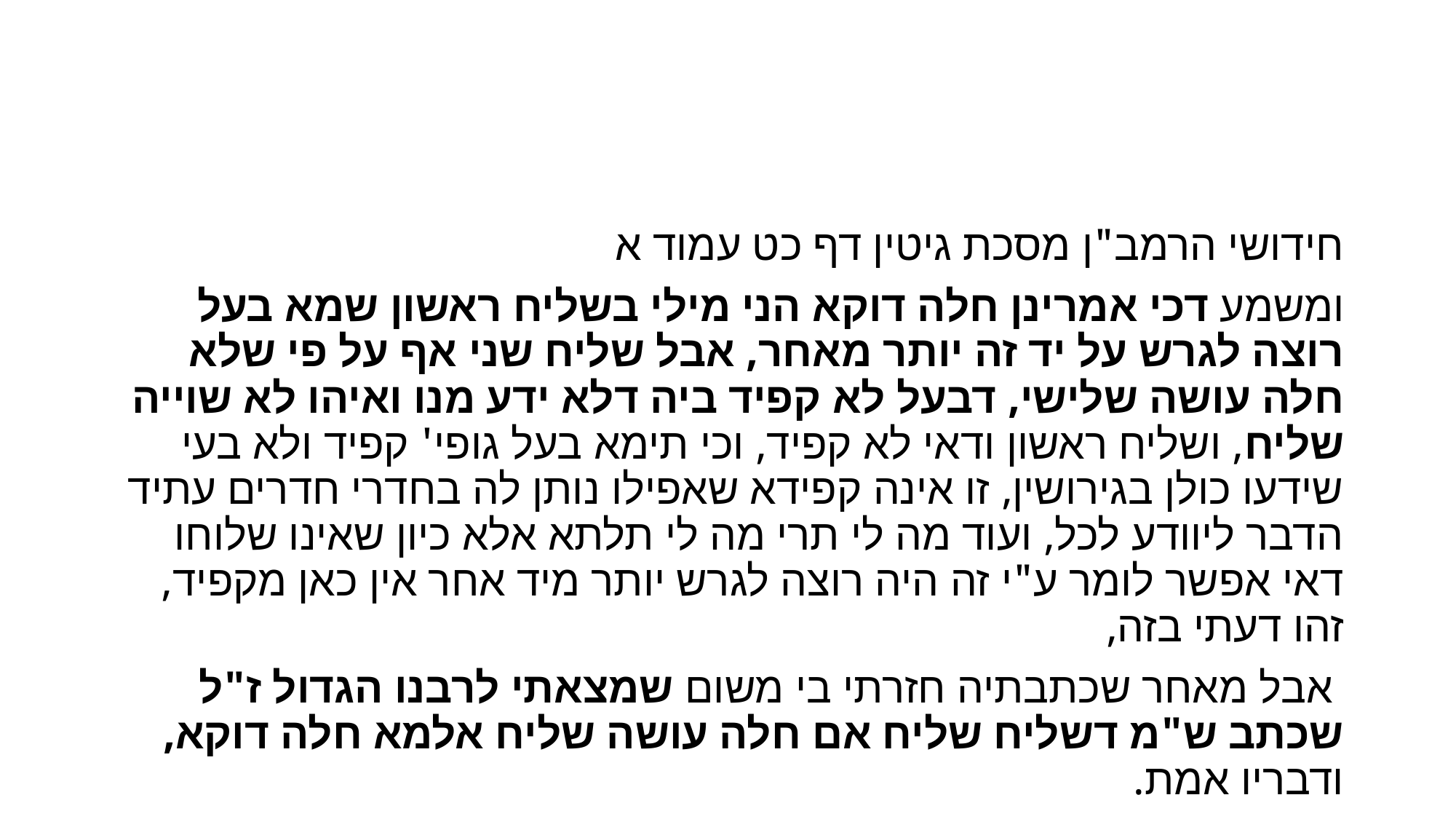

#
חידושי הרמב"ן מסכת גיטין דף כט עמוד א
ומשמע דכי אמרינן חלה דוקא הני מילי בשליח ראשון שמא בעל רוצה לגרש על יד זה יותר מאחר, אבל שליח שני אף על פי שלא חלה עושה שלישי, דבעל לא קפיד ביה דלא ידע מנו ואיהו לא שוייה שליח, ושליח ראשון ודאי לא קפיד, וכי תימא בעל גופי' קפיד ולא בעי שידעו כולן בגירושין, זו אינה קפידא שאפילו נותן לה בחדרי חדרים עתיד הדבר ליוודע לכל, ועוד מה לי תרי מה לי תלתא אלא כיון שאינו שלוחו דאי אפשר לומר ע"י זה היה רוצה לגרש יותר מיד אחר אין כאן מקפיד, זהו דעתי בזה,
 אבל מאחר שכתבתיה חזרתי בי משום שמצאתי לרבנו הגדול ז"ל שכתב ש"מ דשליח שליח אם חלה עושה שליח אלמא חלה דוקא, ודבריו אמת.